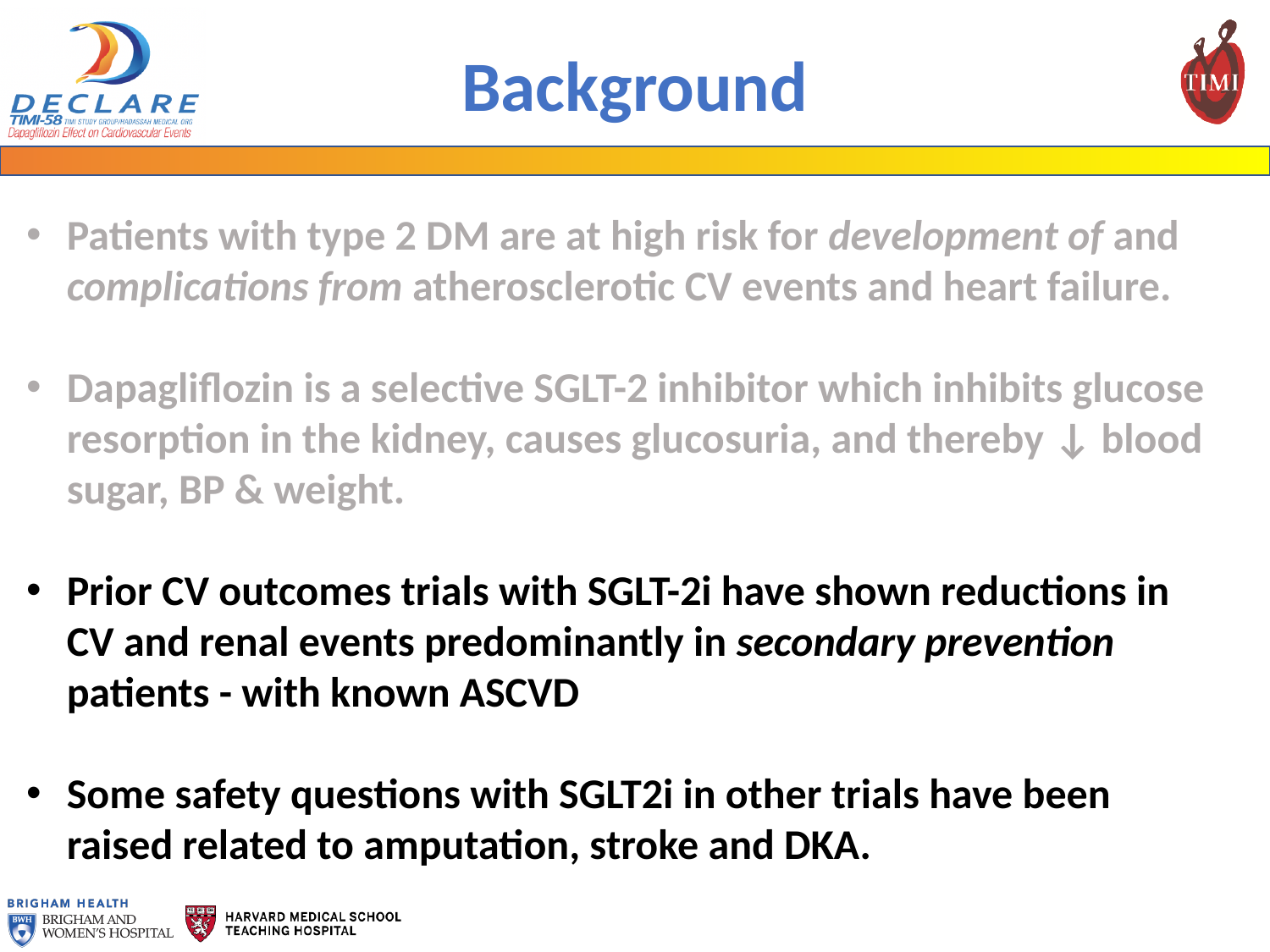

# Background
Patients with type 2 DM are at high risk for development of and complications from atherosclerotic CV events and heart failure.

Dapagliflozin is a selective SGLT-2 inhibitor which inhibits glucose resorption in the kidney, causes glucosuria, and thereby ↓ blood sugar, BP & weight.

Prior CV outcomes trials with SGLT-2i have shown reductions in CV and renal events predominantly in secondary prevention patients - with known ASCVD

Some safety questions with SGLT2i in other trials have been raised related to amputation, stroke and DKA.